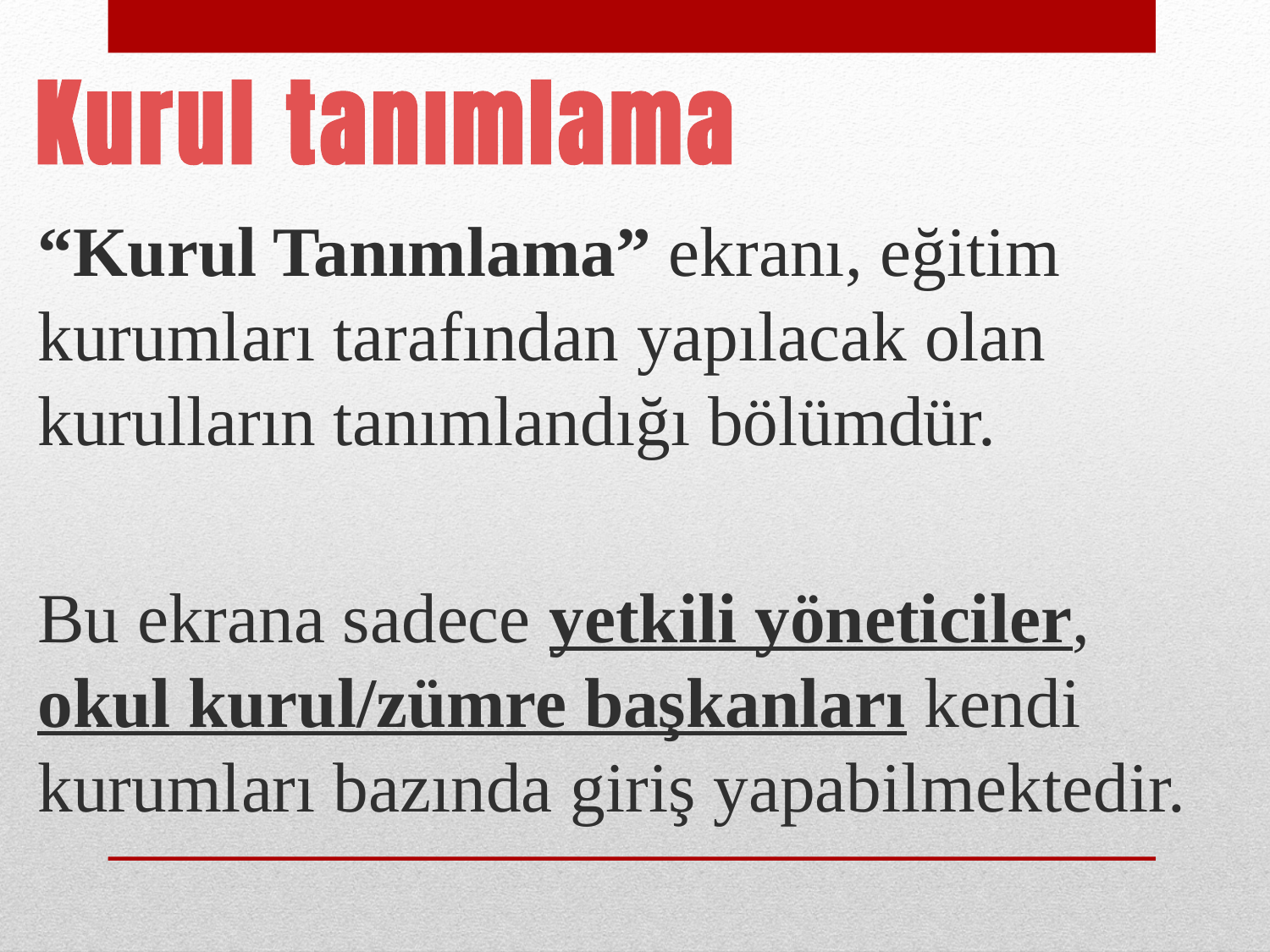

# Kurul tanımlama
“Kurul Tanımlama” ekranı, eğitim kurumları tarafından yapılacak olan kurulların tanımlandığı bölümdür.

Bu ekrana sadece yetkili yöneticiler, okul kurul/zümre başkanları kendi kurumları bazında giriş yapabilmektedir.